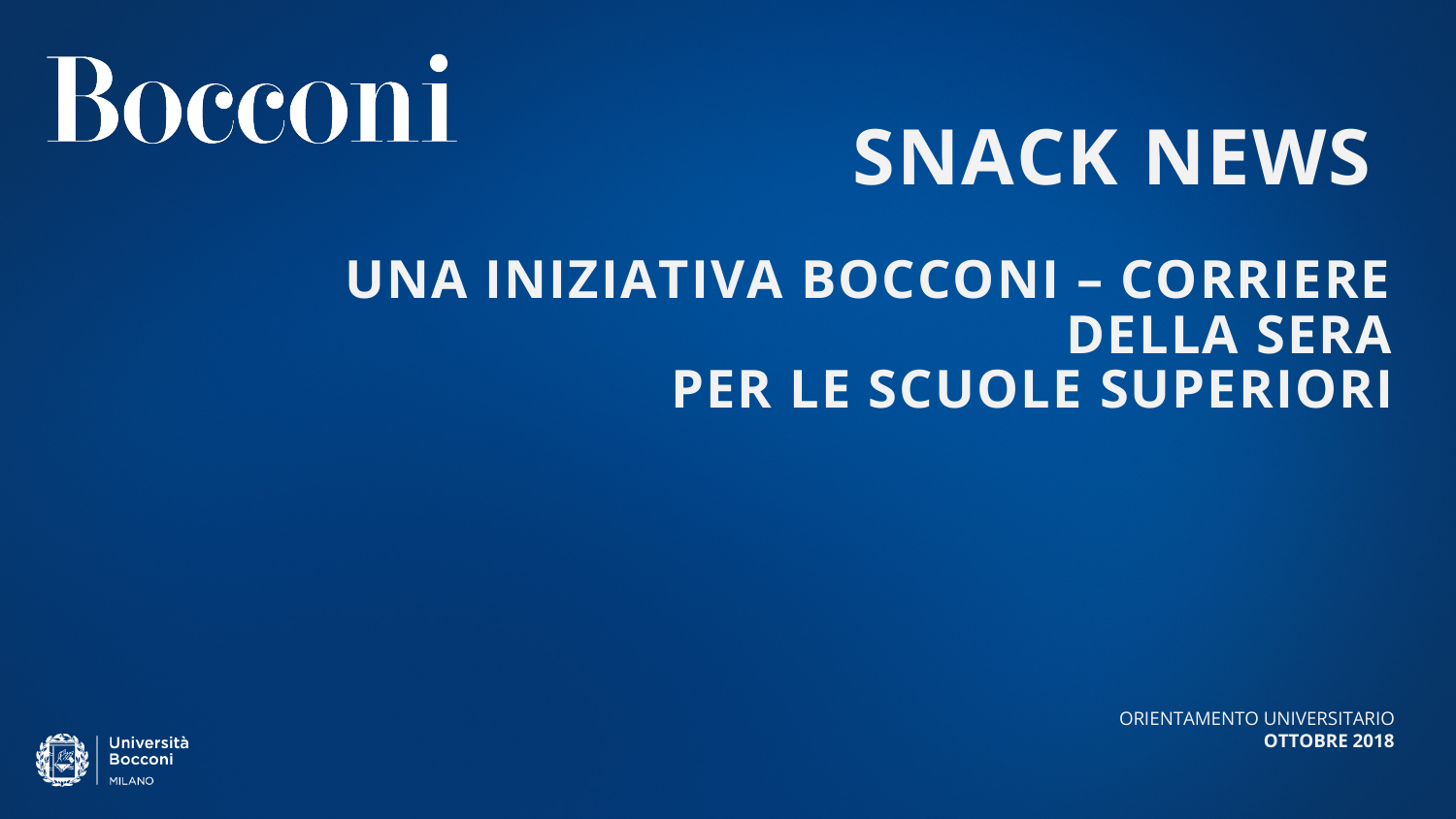

# Snack News una iniziativa Bocconi – Corriere della Sera per le scuole superiori
ORIENTAMENTO UNIVERSITARIO
OTTOBRE 2018